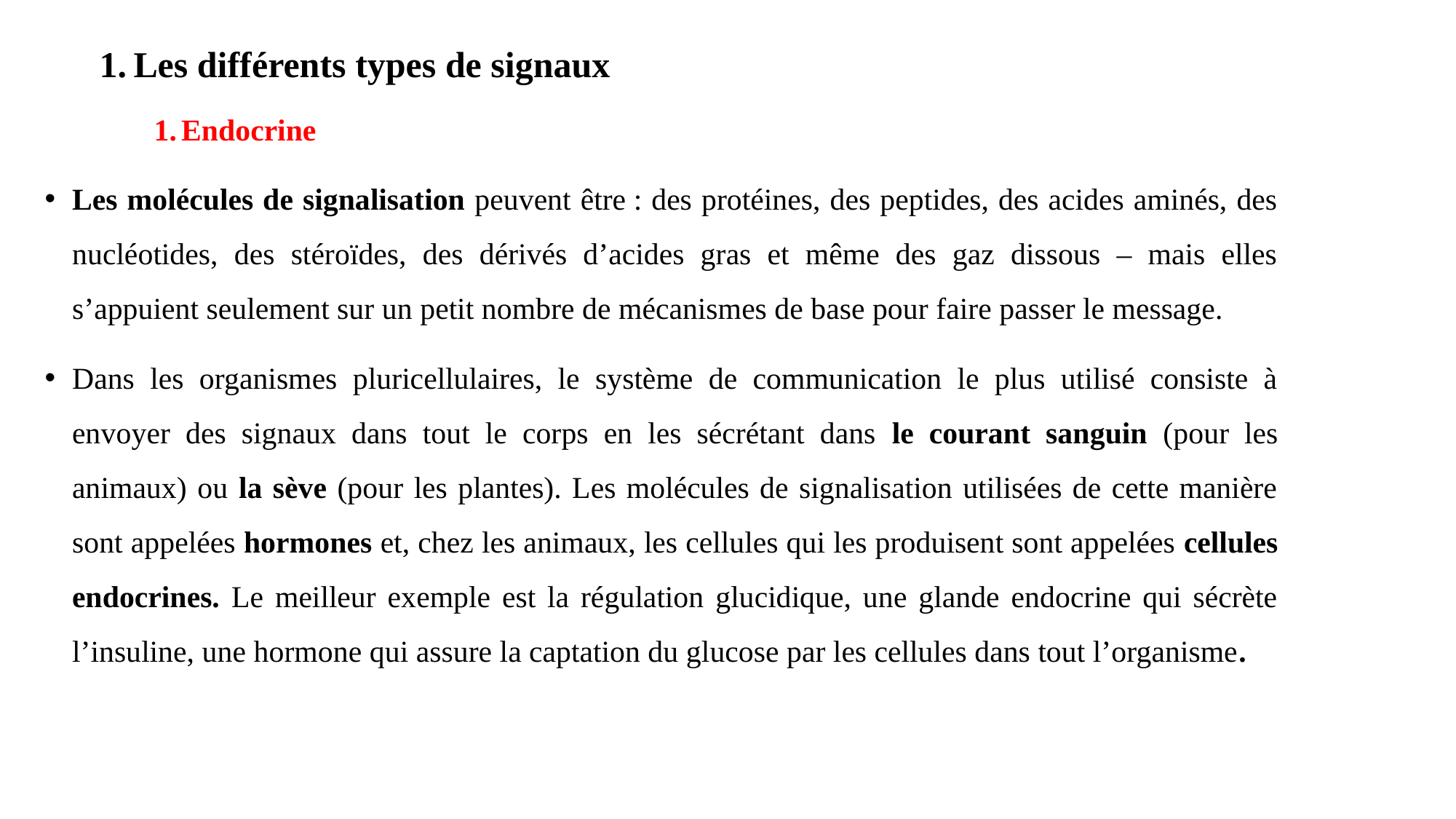

Les différents types de signaux
Endocrine
Les molécules de signalisation peuvent être : des protéines, des peptides, des acides aminés, des nucléotides, des stéroïdes, des dérivés d’acides gras et même des gaz dissous – mais elles s’appuient seulement sur un petit nombre de mécanismes de base pour faire passer le message.
Dans les organismes pluricellulaires, le système de communication le plus utilisé consiste à envoyer des signaux dans tout le corps en les sécrétant dans le courant sanguin (pour les animaux) ou la sève (pour les plantes). Les molécules de signalisation utilisées de cette manière sont appelées hormones et, chez les animaux, les cellules qui les produisent sont appelées cellules endocrines. Le meilleur exemple est la régulation glucidique, une glande endocrine qui sécrète l’insuline, une hormone qui assure la captation du glucose par les cellules dans tout l’organisme.